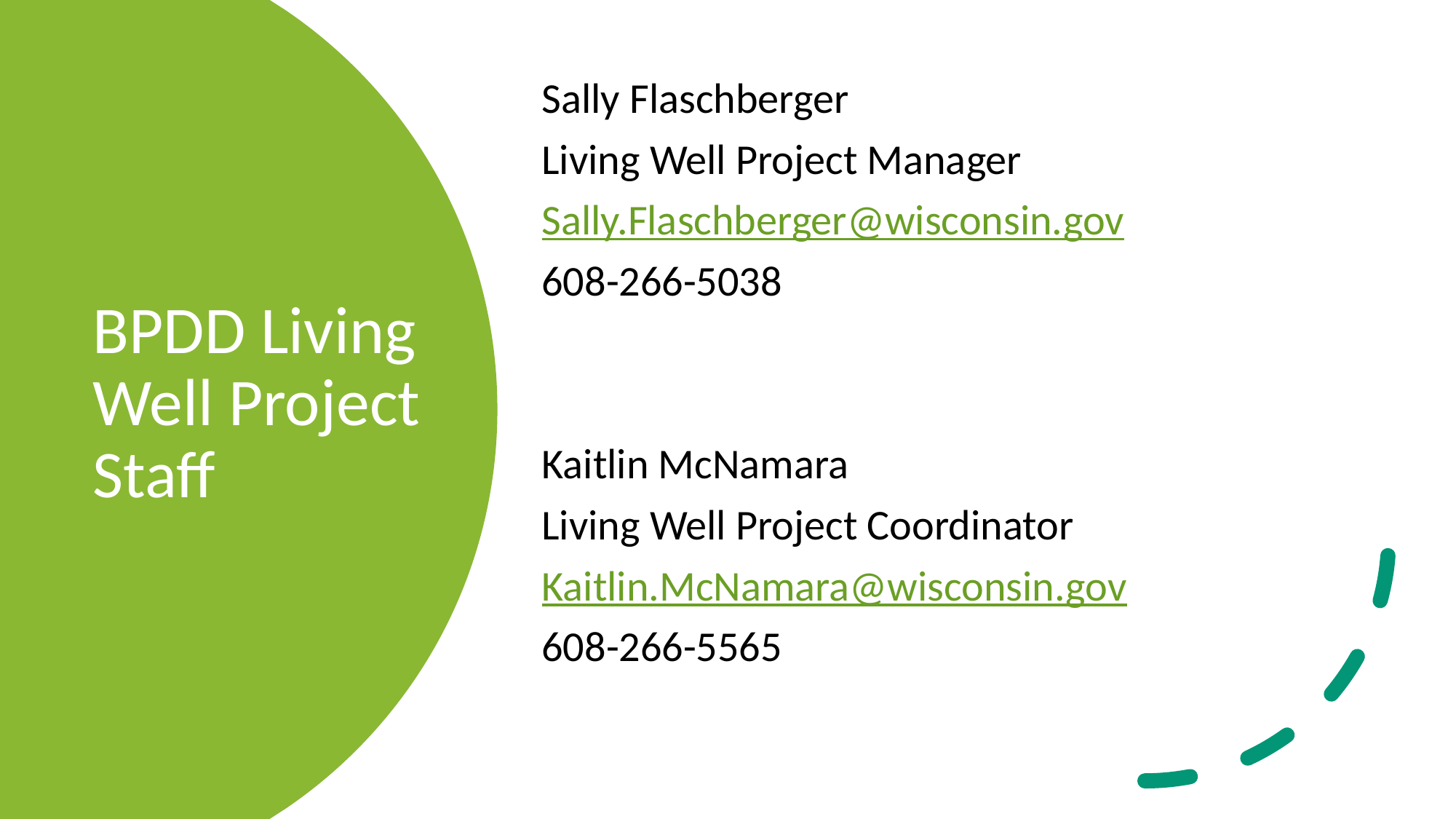

Sally Flaschberger
Living Well Project Manager
Sally.Flaschberger@wisconsin.gov
608-266-5038

Kaitlin McNamara
Living Well Project Coordinator
Kaitlin.McNamara@wisconsin.gov
608-266-5565

# BPDD Living Well Project Staff